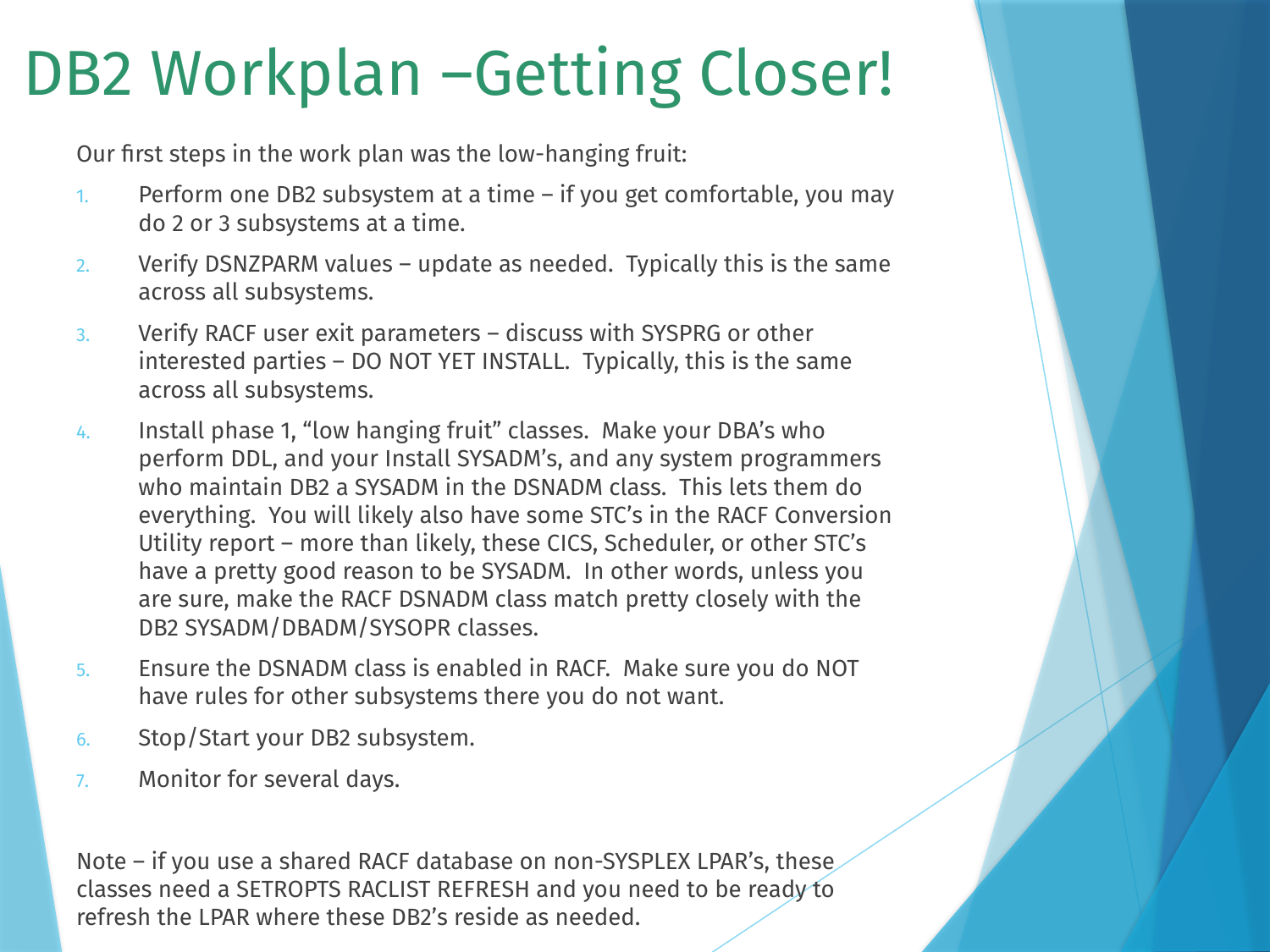

# DB2 Workplan –Getting Closer!
Our first steps in the work plan was the low-hanging fruit:
Perform one DB2 subsystem at a time – if you get comfortable, you may do 2 or 3 subsystems at a time.
Verify DSNZPARM values – update as needed.  Typically this is the same across all subsystems.
Verify RACF user exit parameters – discuss with SYSPRG or other interested parties – DO NOT YET INSTALL.  Typically, this is the same across all subsystems.
Install phase 1, “low hanging fruit” classes.  Make your DBA’s who perform DDL, and your Install SYSADM’s, and any system programmers who maintain DB2 a SYSADM in the DSNADM class.  This lets them do everything.  You will likely also have some STC’s in the RACF Conversion Utility report – more than likely, these CICS, Scheduler, or other STC’s have a pretty good reason to be SYSADM.  In other words, unless you are sure, make the RACF DSNADM class match pretty closely with the DB2 SYSADM/DBADM/SYSOPR classes.
Ensure the DSNADM class is enabled in RACF.  Make sure you do NOT have rules for other subsystems there you do not want.
Stop/Start your DB2 subsystem.
Monitor for several days.

Note – if you use a shared RACF database on non-SYSPLEX LPAR’s, these classes need a SETROPTS RACLIST REFRESH and you need to be ready to refresh the LPAR where these DB2’s reside as needed.